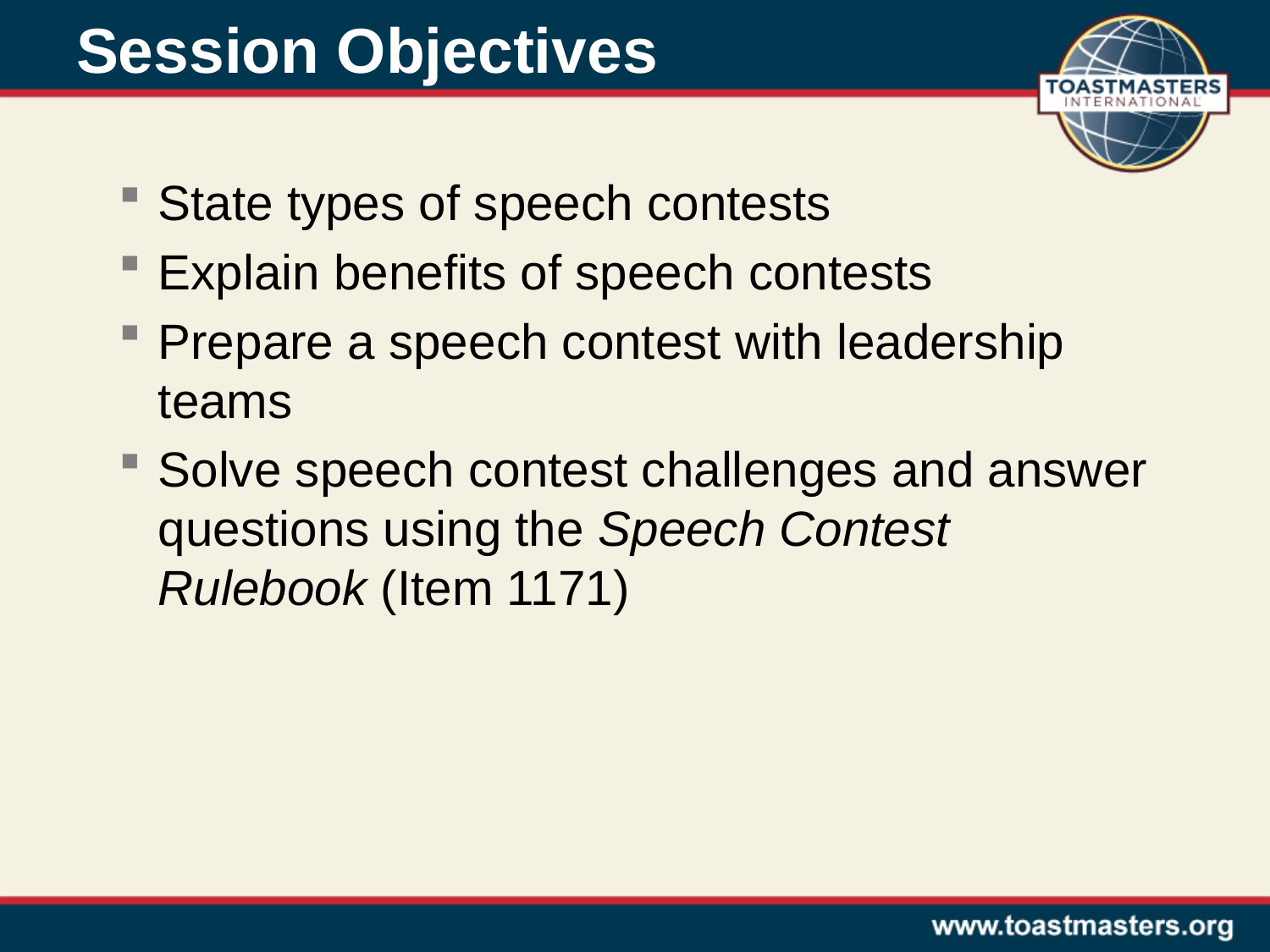

# Session Objectives
State types of speech contests
Explain benefits of speech contests
Prepare a speech contest with leadership teams
Solve speech contest challenges and answer questions using the Speech Contest Rulebook (Item 1171)